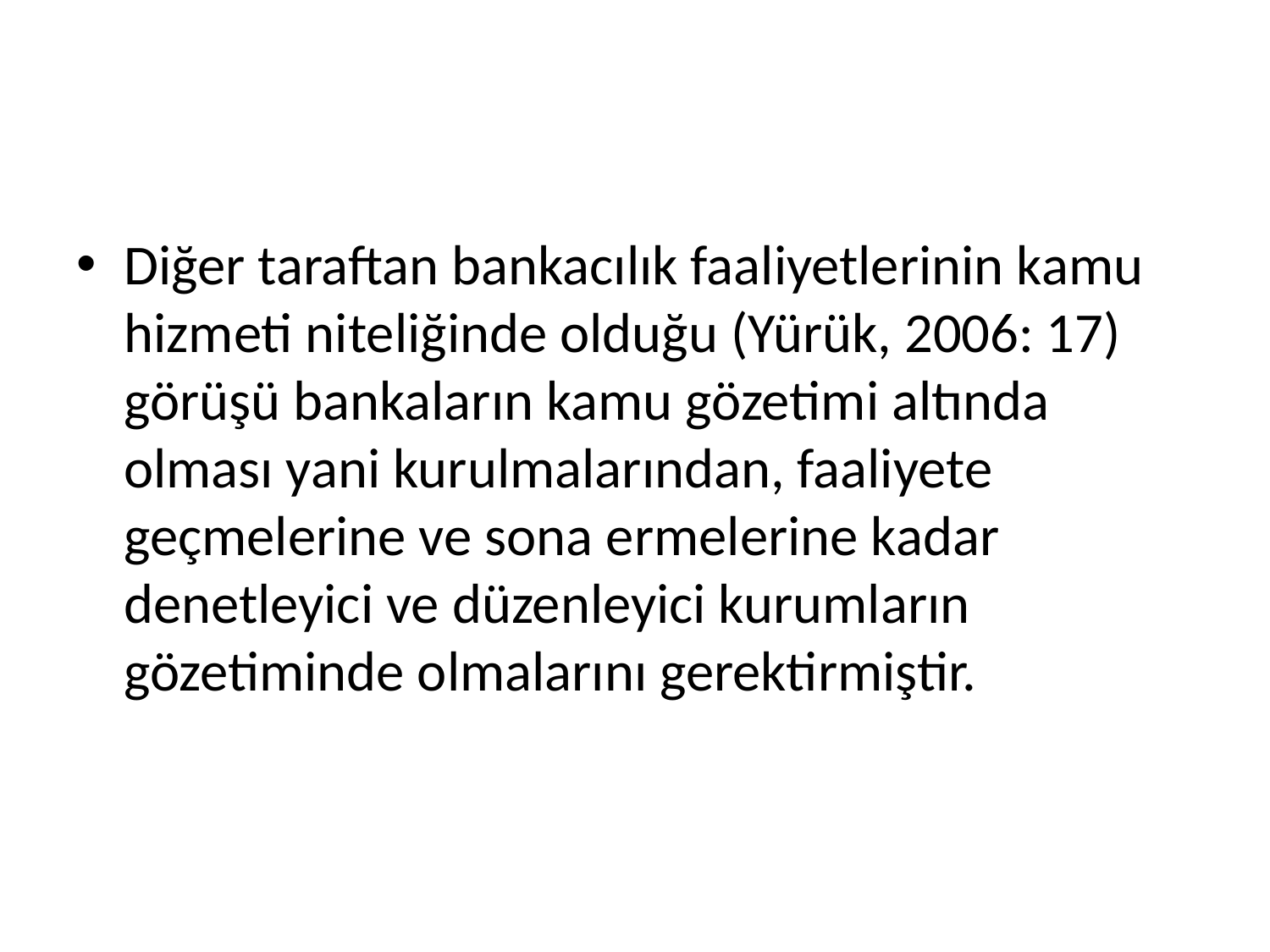

#
Diğer taraftan bankacılık faaliyetlerinin kamu hizmeti niteliğinde olduğu (Yürük, 2006: 17) görüşü bankaların kamu gözetimi altında olması yani kurulmalarından, faaliyete geçmelerine ve sona ermelerine kadar denetleyici ve düzenleyici kurumların gözetiminde olmalarını gerektirmiştir.